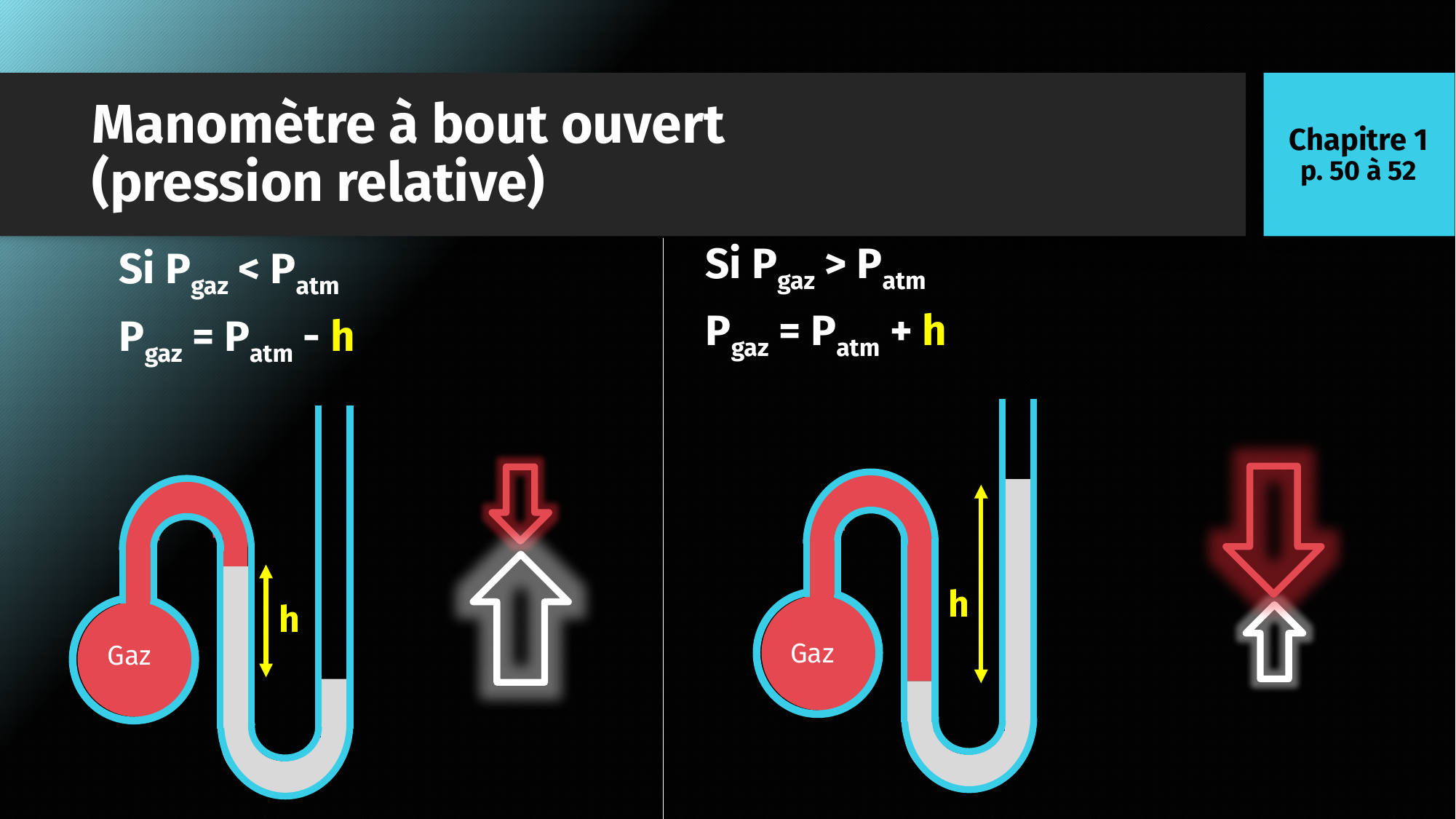

Chapitre 1
p. 50 à 52
# Manomètre à bout ouvert (pression relative)
Si Pgaz > Patm
Pgaz = Patm + h
Si Pgaz < Patm
Pgaz = Patm - h

Gaz

Gaz

h
h